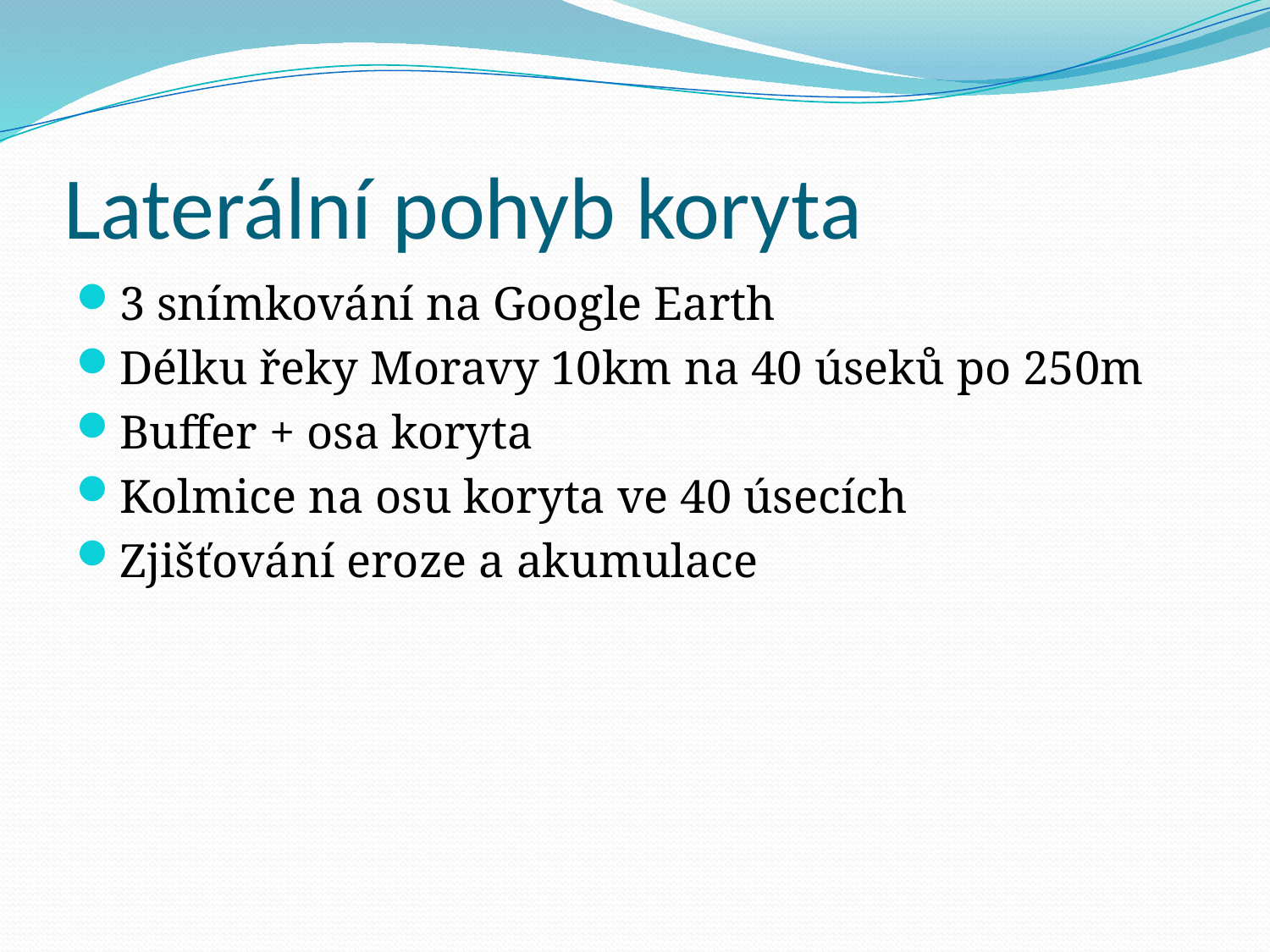

# Laterální pohyb koryta
3 snímkování na Google Earth
Délku řeky Moravy 10km na 40 úseků po 250m
Buffer + osa koryta
Kolmice na osu koryta ve 40 úsecích
Zjišťování eroze a akumulace